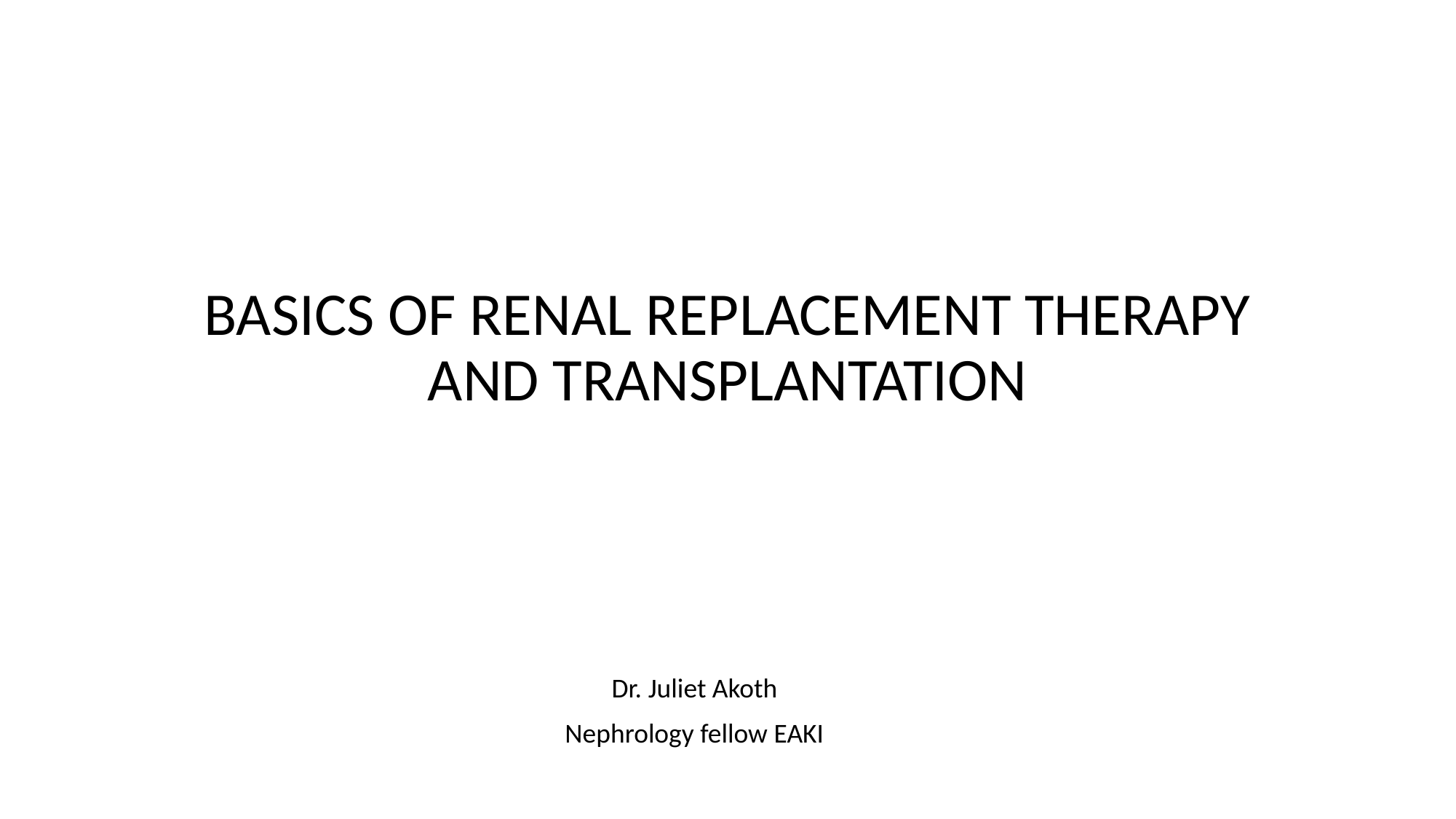

# BASICS OF RENAL REPLACEMENT THERAPY AND TRANSPLANTATION
Dr. Juliet Akoth
Nephrology fellow EAKI